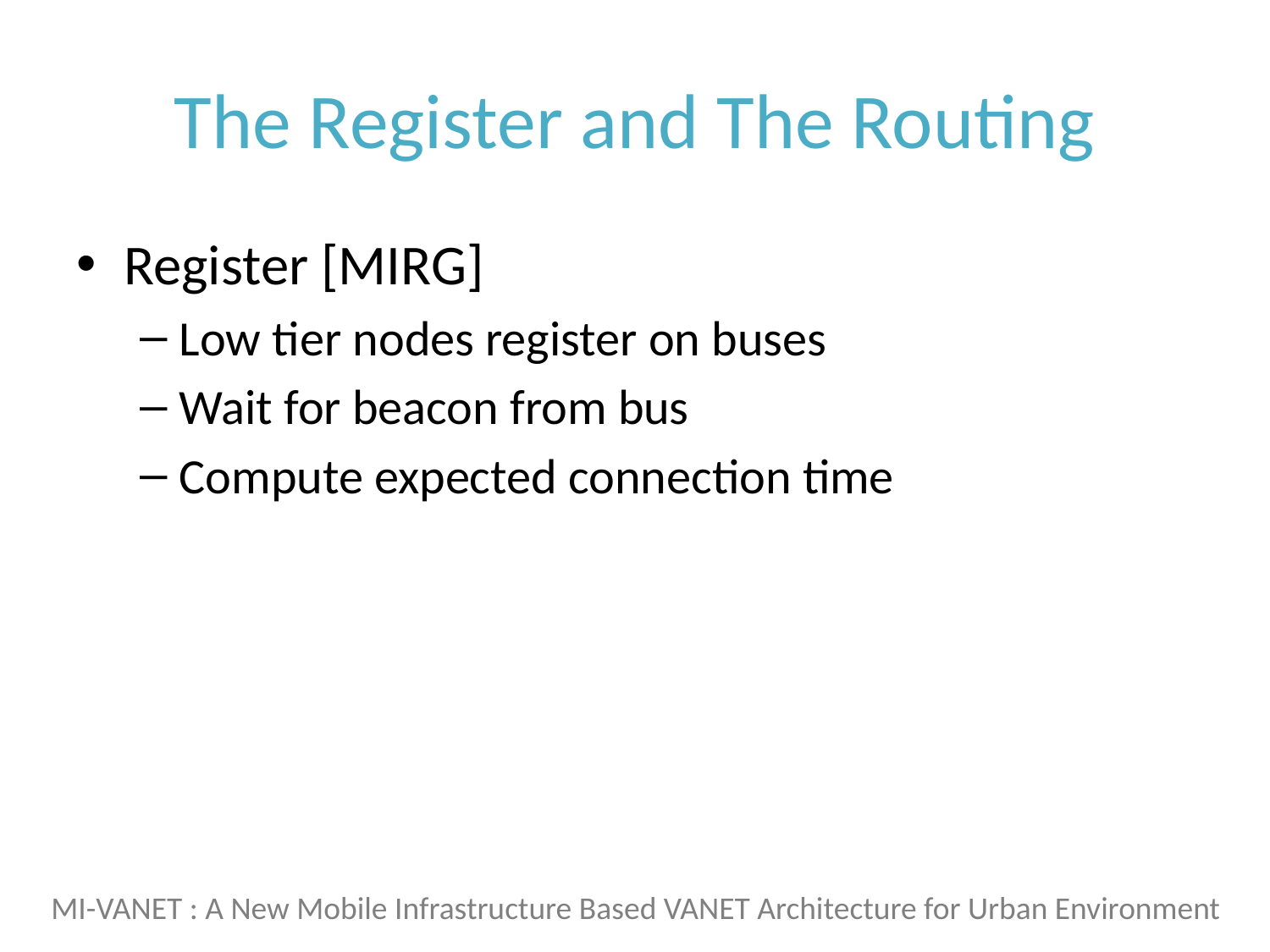

# The Register and The Routing
Register [MIRG]
Low tier nodes register on buses
Wait for beacon from bus
Compute expected connection time

MI-VANET : A New Mobile Infrastructure Based VANET Architecture for Urban Environment